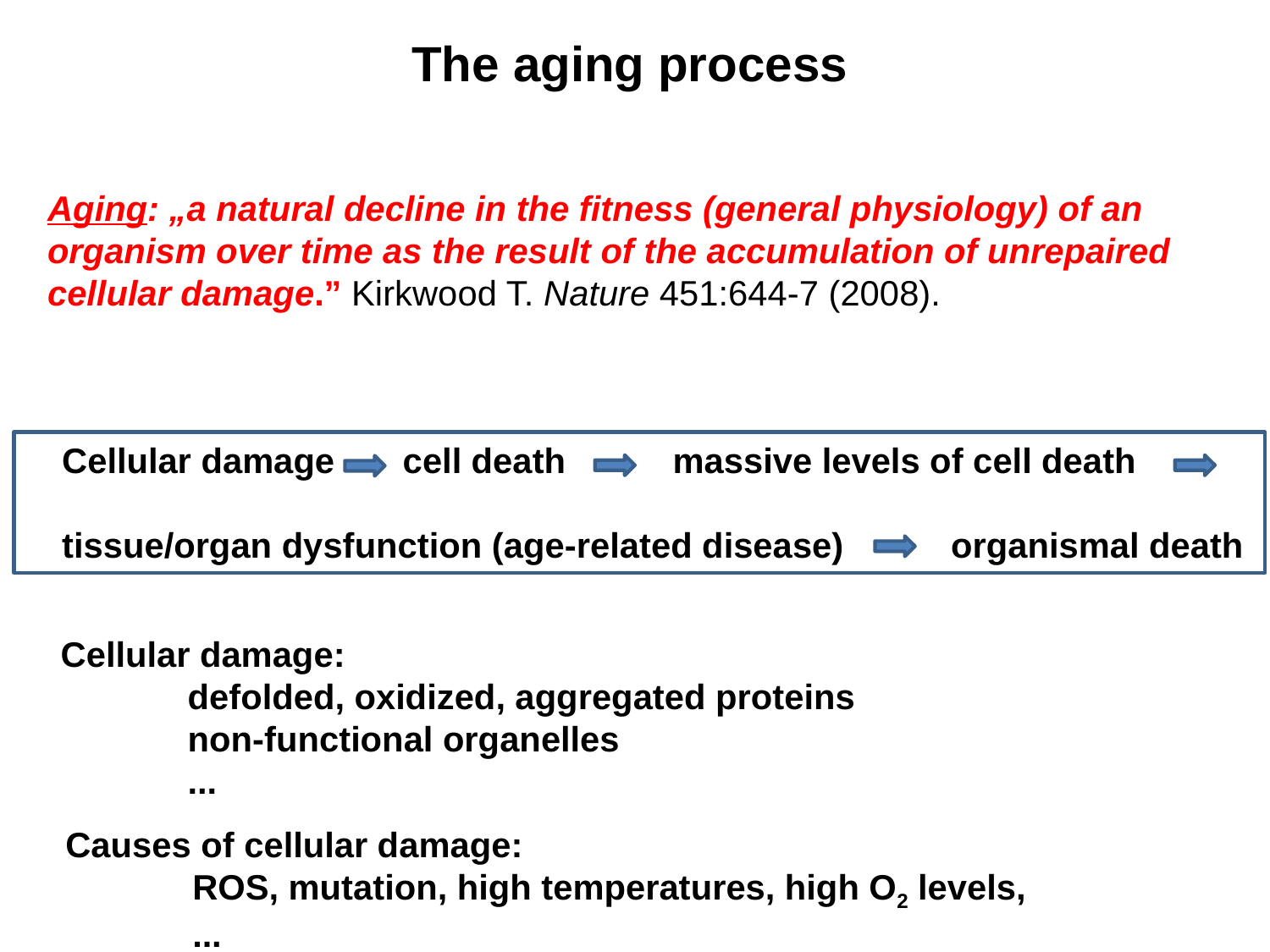

The aging process
Aging: „a natural decline in the fitness (general physiology) of an organism over time as the result of the accumulation of unrepaired cellular damage.” Kirkwood T. Nature 451:644-7 (2008).

Cellular damage       cell death           massive levels of cell death

tissue/organ dysfunction (age-related disease)	organismal death

Cellular damage:
	defolded, oxidized, aggregated proteins
	non-functional organelles
	...
Causes of cellular damage:
	ROS, mutation, high temperatures, high O2 levels,
	...